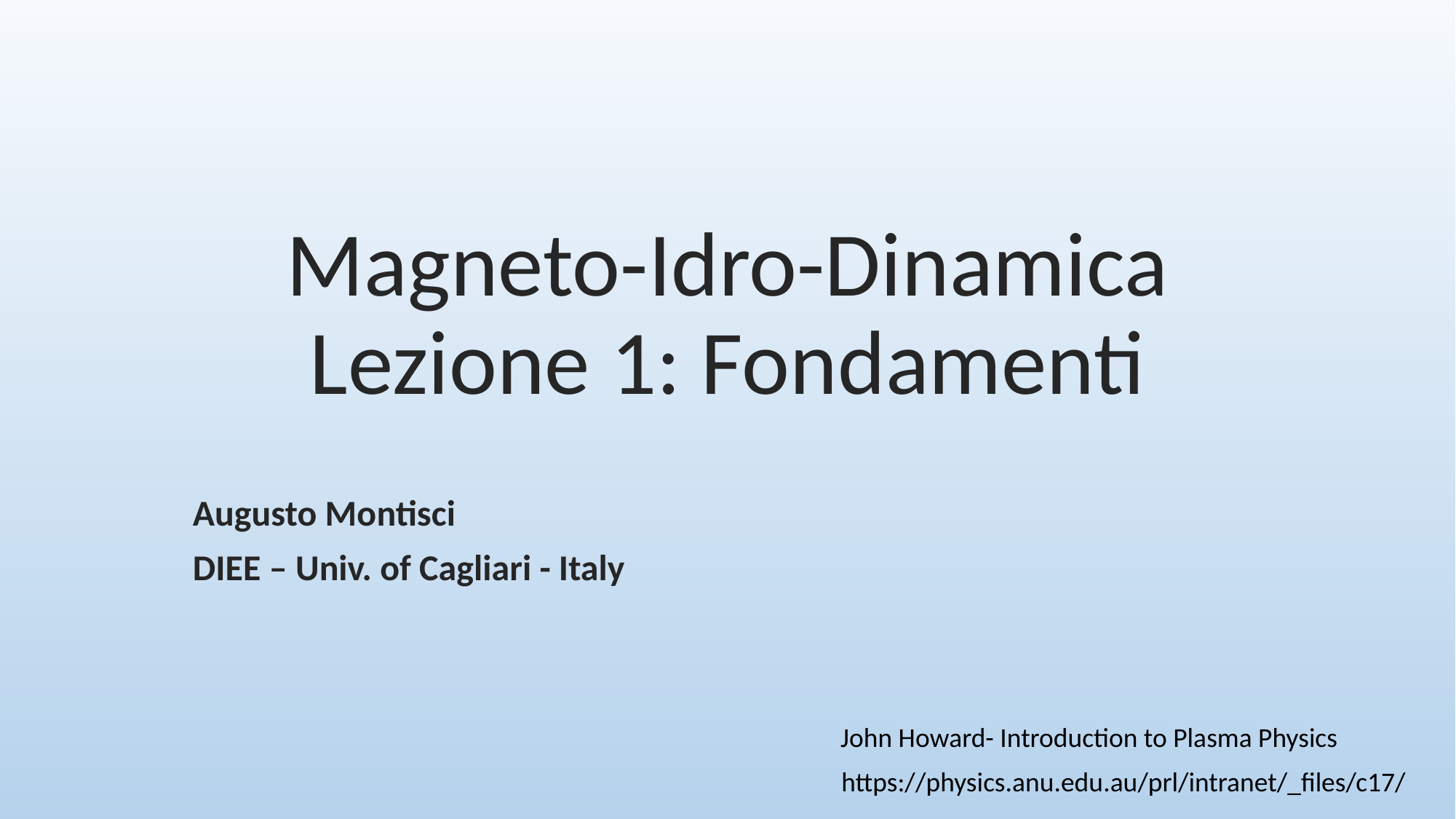

# Magneto-Idro-Dinamica Lezione 1: Fondamenti

Augusto Montisci
DIEE – Univ. of Cagliari - Italy
John Howard- Introduction to Plasma Physics
https://physics.anu.edu.au/prl/intranet/_files/c17/